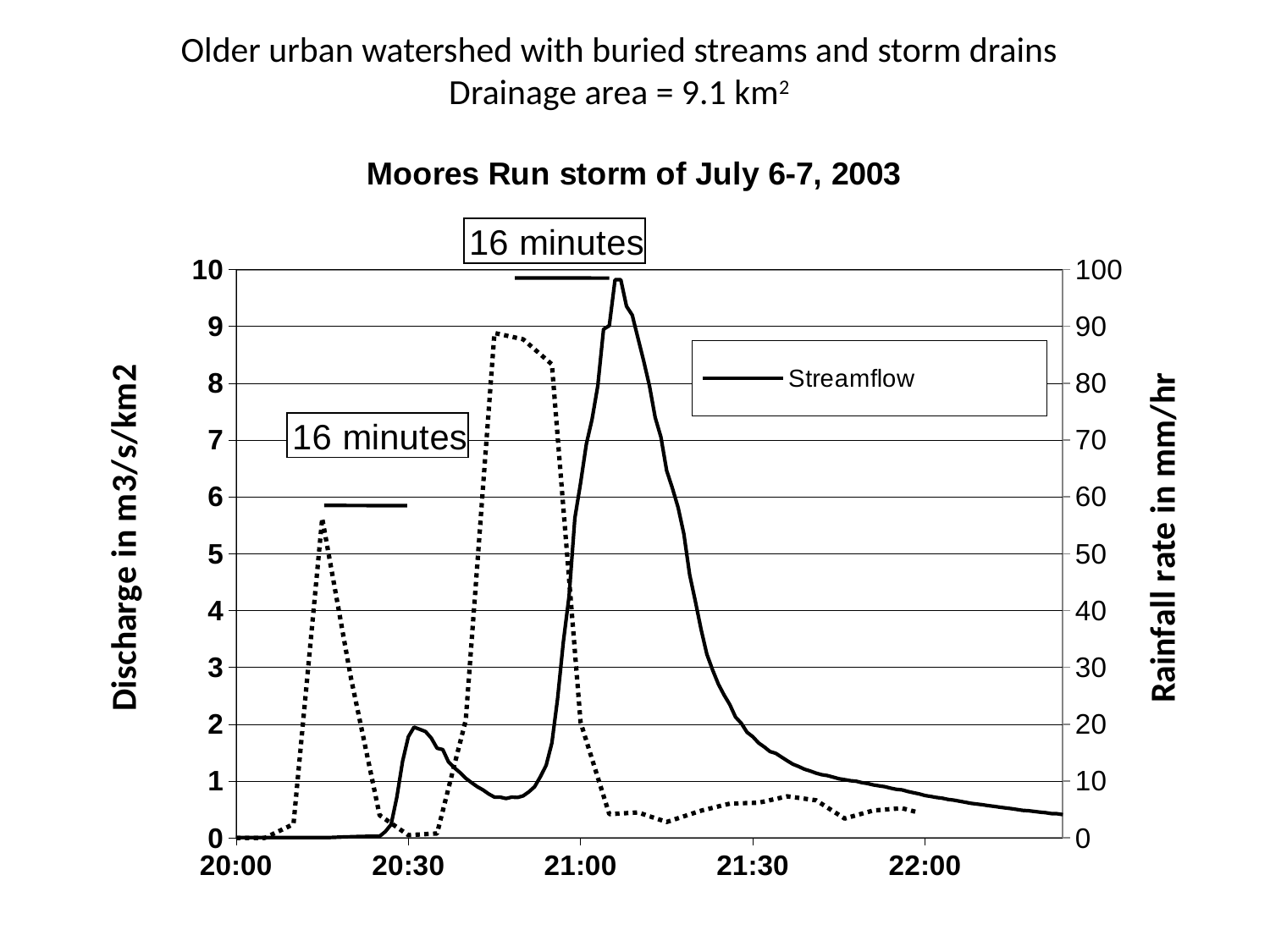

Older urban watershed with buried streams and storm drains
Drainage area = 9.1 km2

### Chart: Moores Run storm of July 6-7, 2003

| Category |  |  |
|---|---|---|